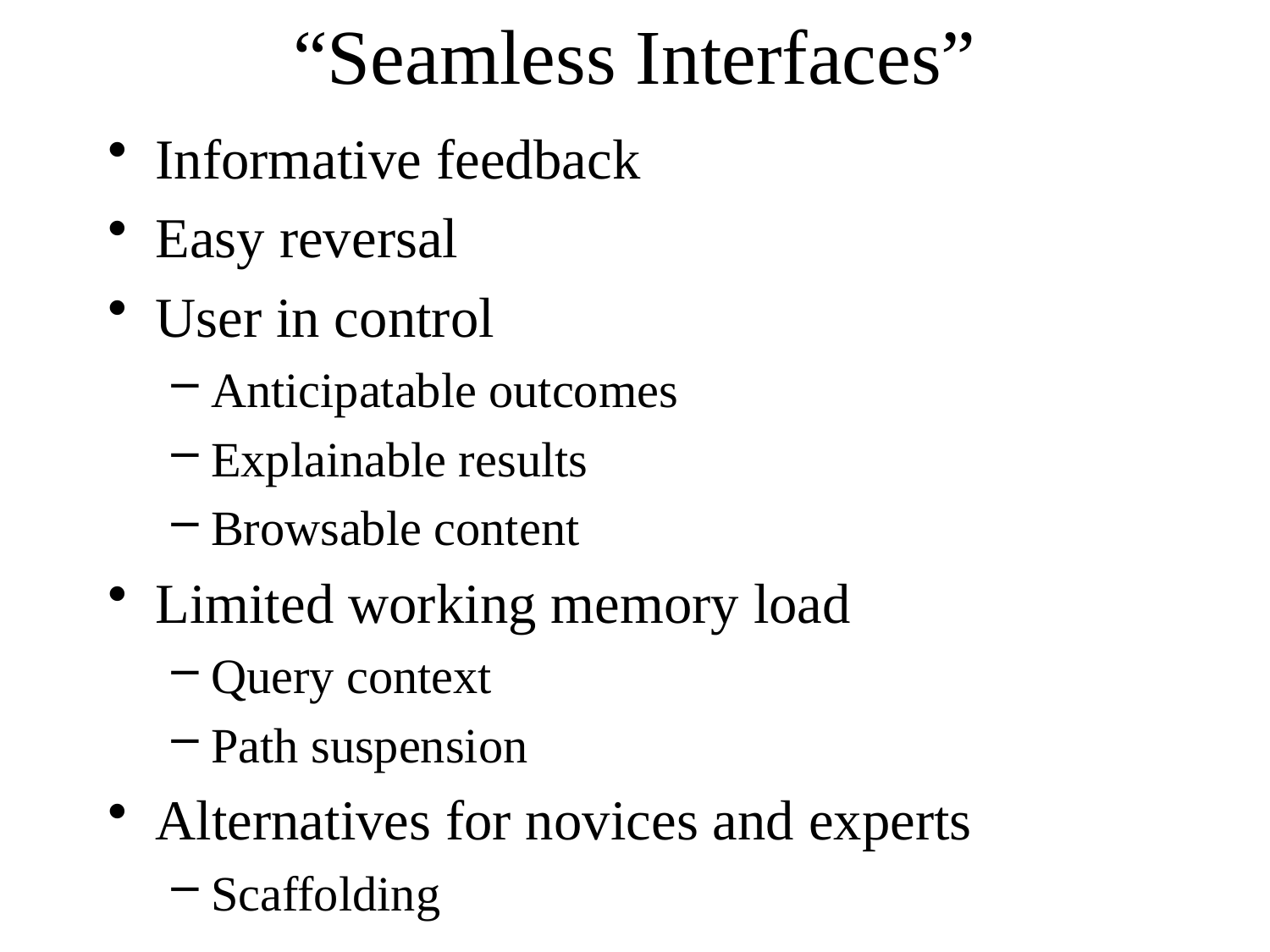

# “Seamless Interfaces”
Informative feedback
Easy reversal
User in control
Anticipatable outcomes
Explainable results
Browsable content
Limited working memory load
Query context
Path suspension
Alternatives for novices and experts
Scaffolding